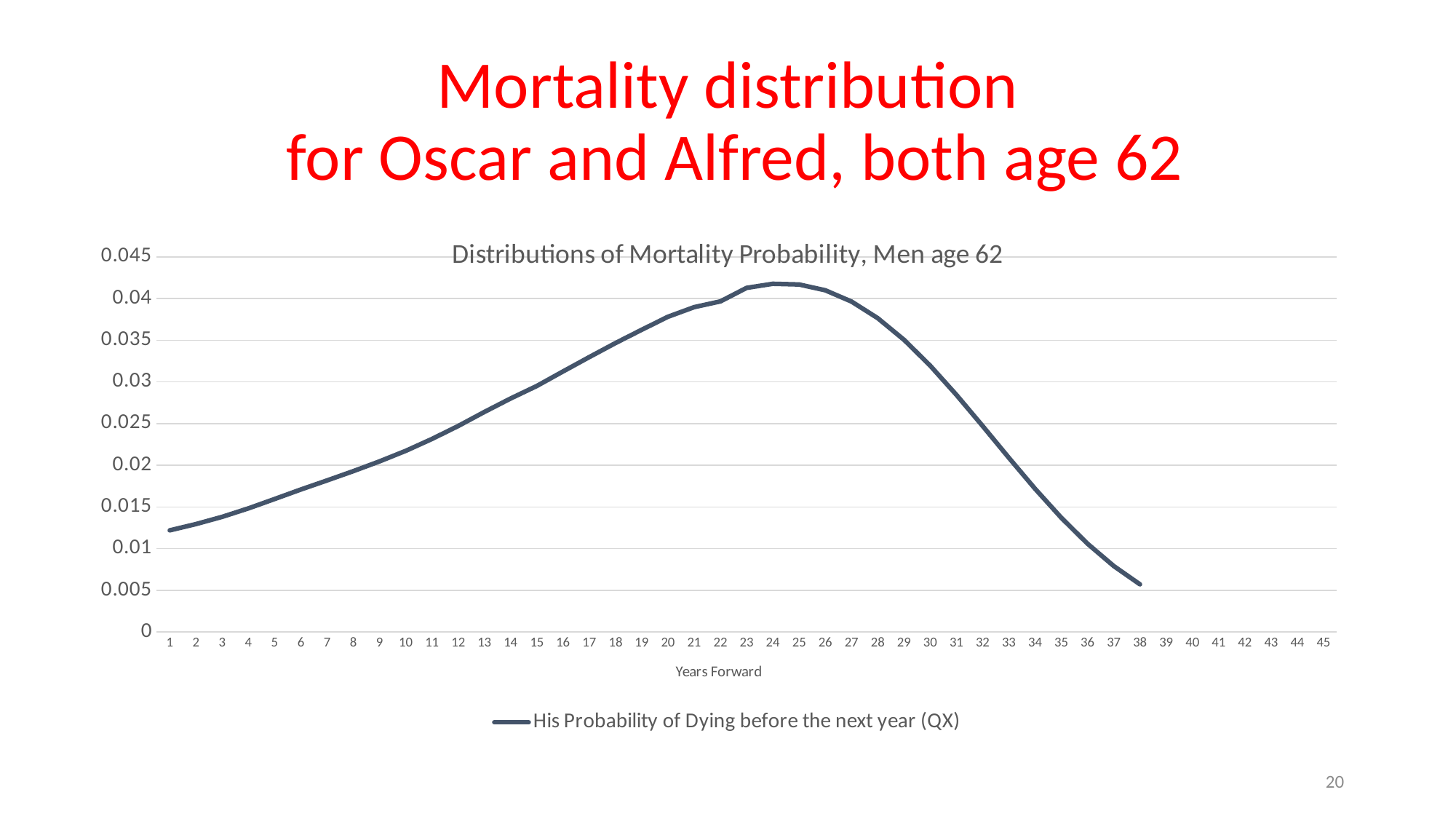

# Mortality distribution for Oscar and Alfred, both age 62

[unsupported chart]

20